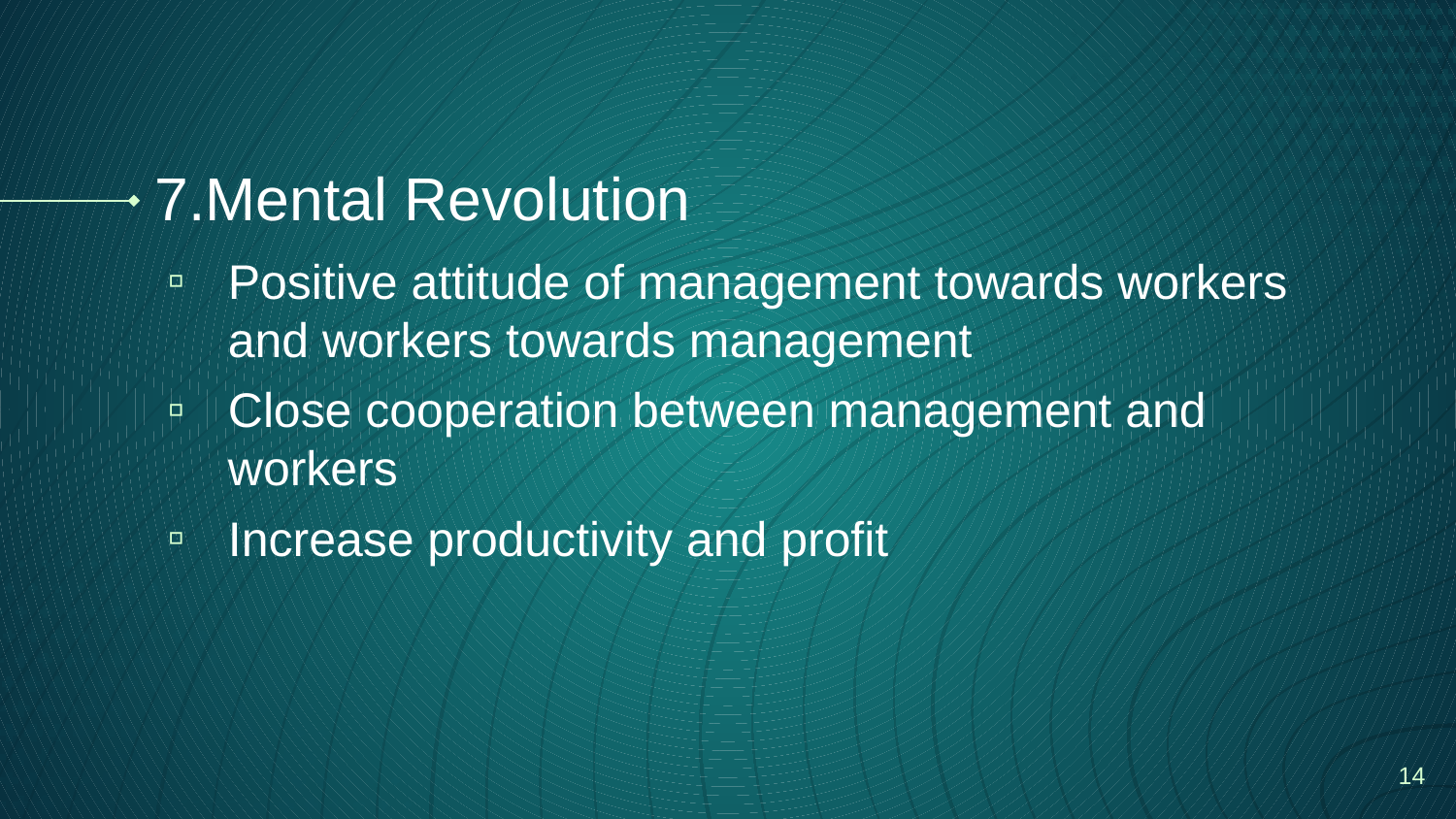

# 7.Mental Revolution
Positive attitude of management towards workers and workers towards management
Close cooperation between management and workers
Increase productivity and profit

14